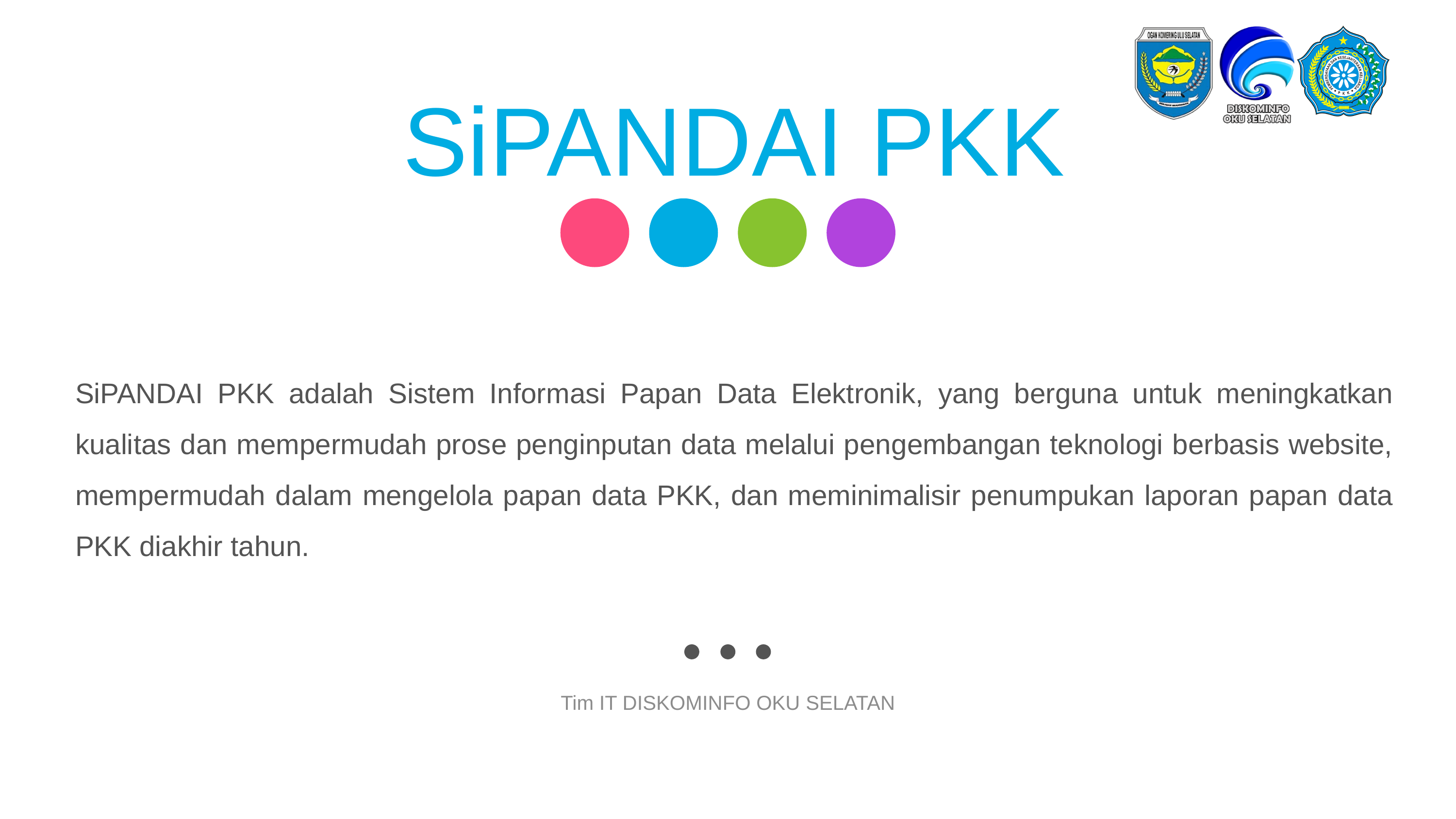

# SiPANDAI PKK
SiPANDAI PKK adalah Sistem Informasi Papan Data Elektronik, yang berguna untuk meningkatkan kualitas dan mempermudah prose penginputan data melalui pengembangan teknologi berbasis website, mempermudah dalam mengelola papan data PKK, dan meminimalisir penumpukan laporan papan data PKK diakhir tahun.
Tim IT DISKOMINFO OKU SELATAN